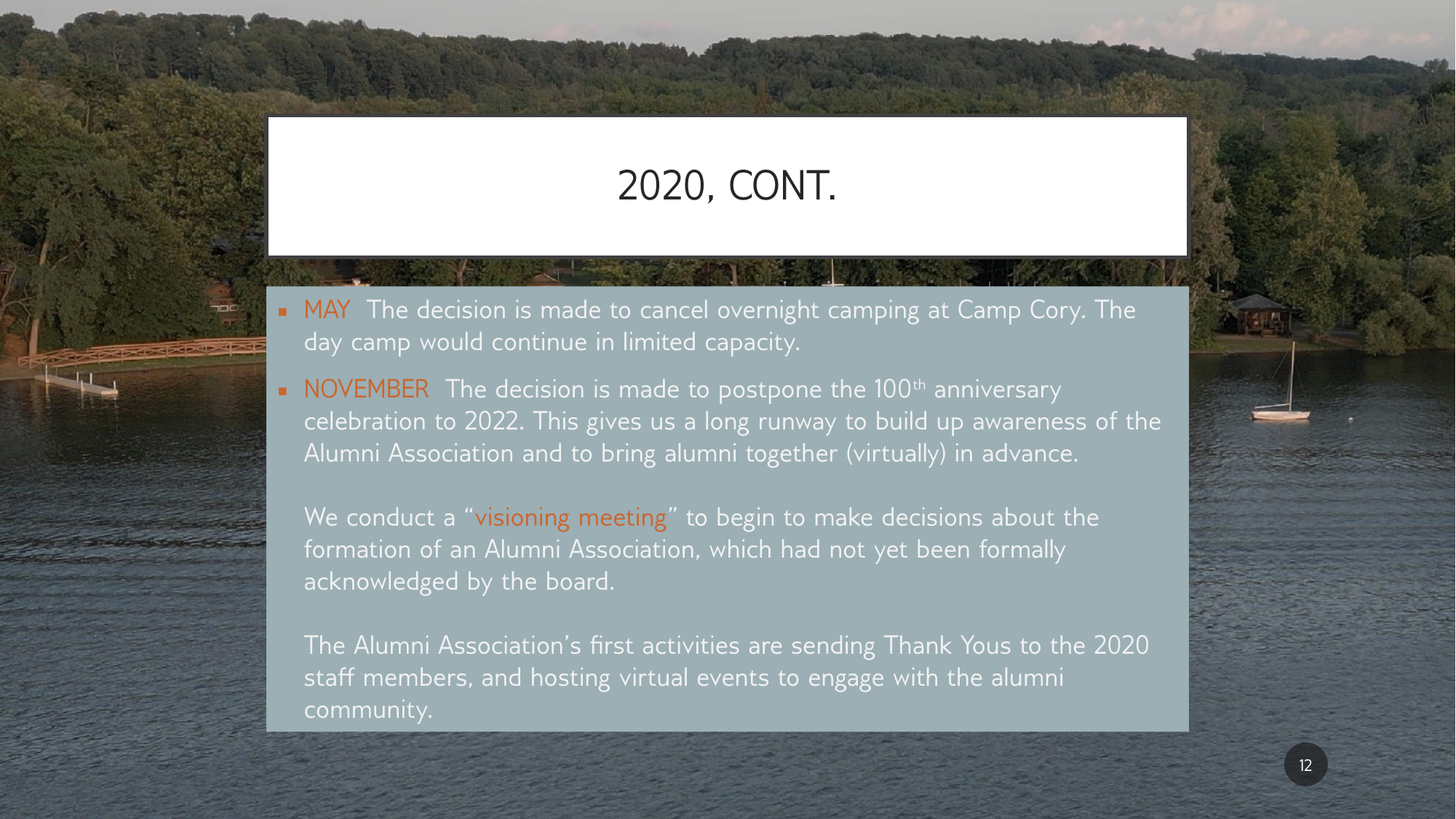

# 2020, CONT.
MAY  The decision is made to cancel overnight camping at Camp Cory. The day camp would continue in limited capacity.
NOVEMBER  The decision is made to postpone the 100th anniversary celebration to 2022. This gives us a long runway to build up awareness of the Alumni Association and to bring alumni together (virtually) in advance.
We conduct a “visioning meeting” to begin to make decisions about the formation of an Alumni Association, which had not yet been formally acknowledged by the board.
The Alumni Association’s first activities are sending Thank Yous to the 2020 staff members, and hosting virtual events to engage with the alumni community.

12